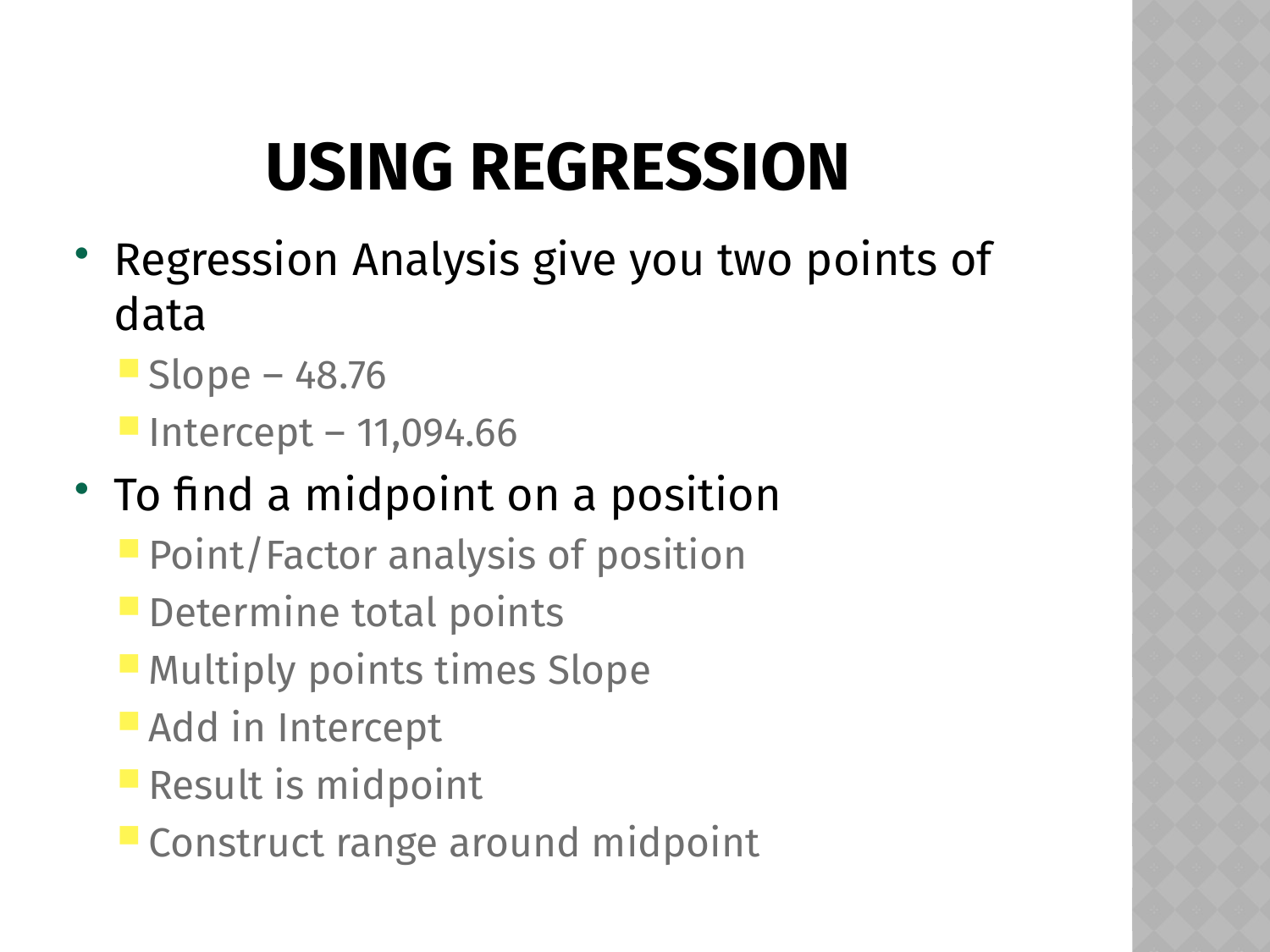

# Using Regression
Regression Analysis give you two points of data
Slope – 48.76
Intercept – 11,094.66
To find a midpoint on a position
Point/Factor analysis of position
Determine total points
Multiply points times Slope
Add in Intercept
Result is midpoint
Construct range around midpoint